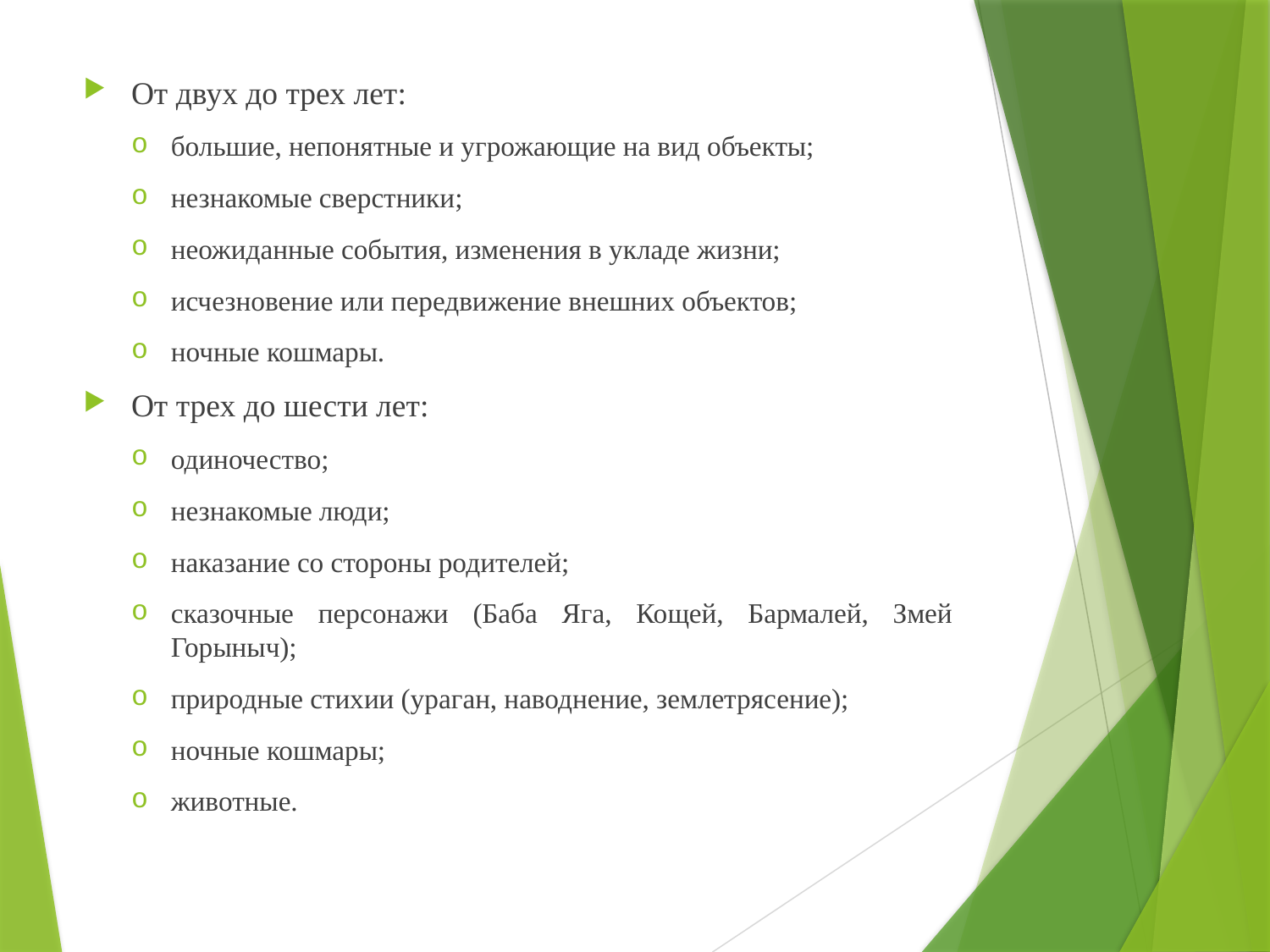

От двух до трех лет:
большие, непонятные и угрожающие на вид объекты;
незнакомые сверстники;
неожиданные события, изменения в укладе жизни;
исчезновение или передвижение внешних объектов;
ночные кошмары.
От трех до шести лет:
одиночество;
незнакомые люди;
наказание со стороны родителей;
сказочные персонажи (Баба Яга, Кощей, Бармалей, Змей Горыныч);
природные стихии (ураган, наводнение, землетрясение);
ночные кошмары;
животные.